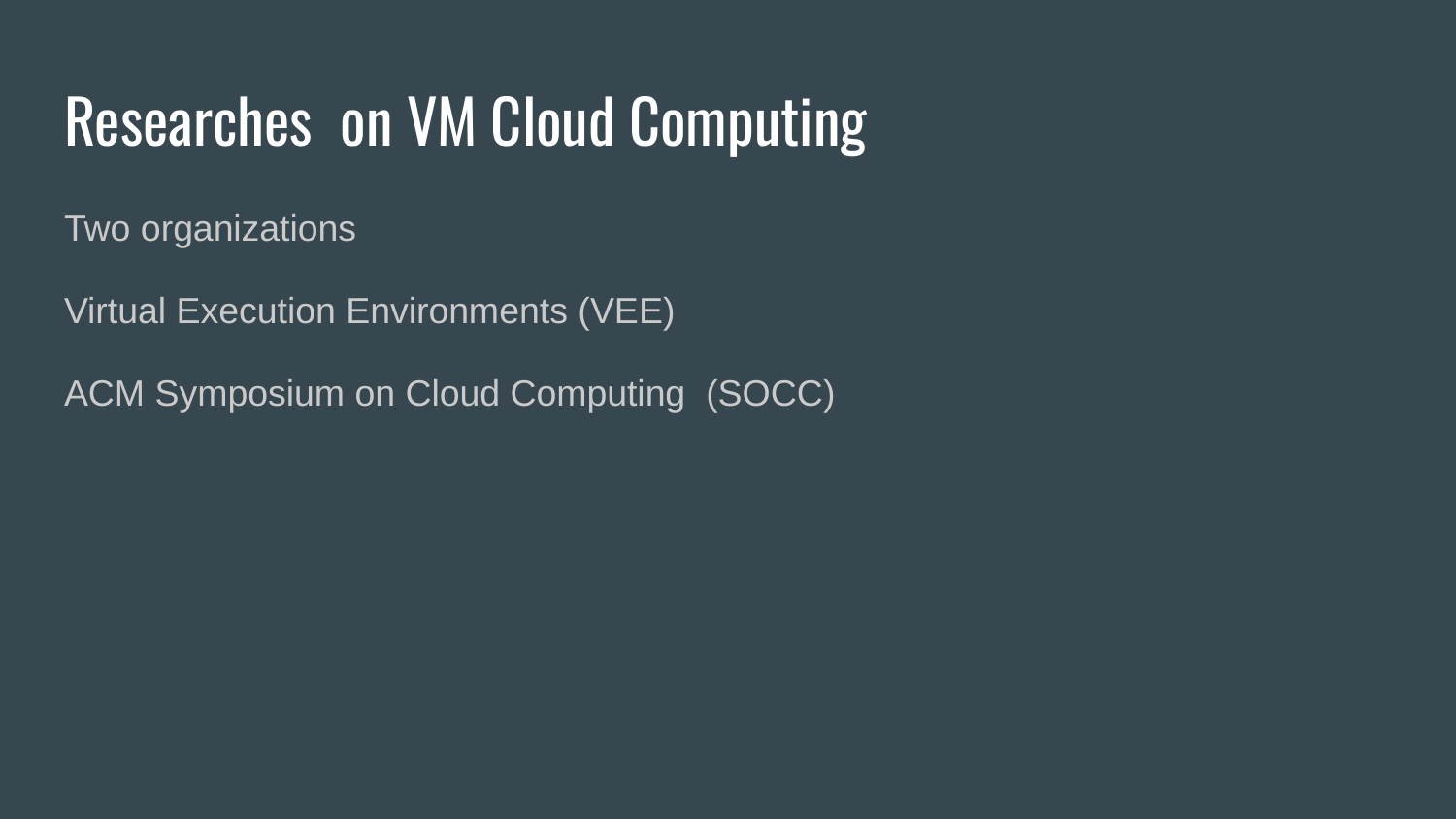

# Researches  on VM Cloud Computing
Two organizations
Virtual Execution Environments (VEE)
ACM Symposium on Cloud Computing  (SOCC)